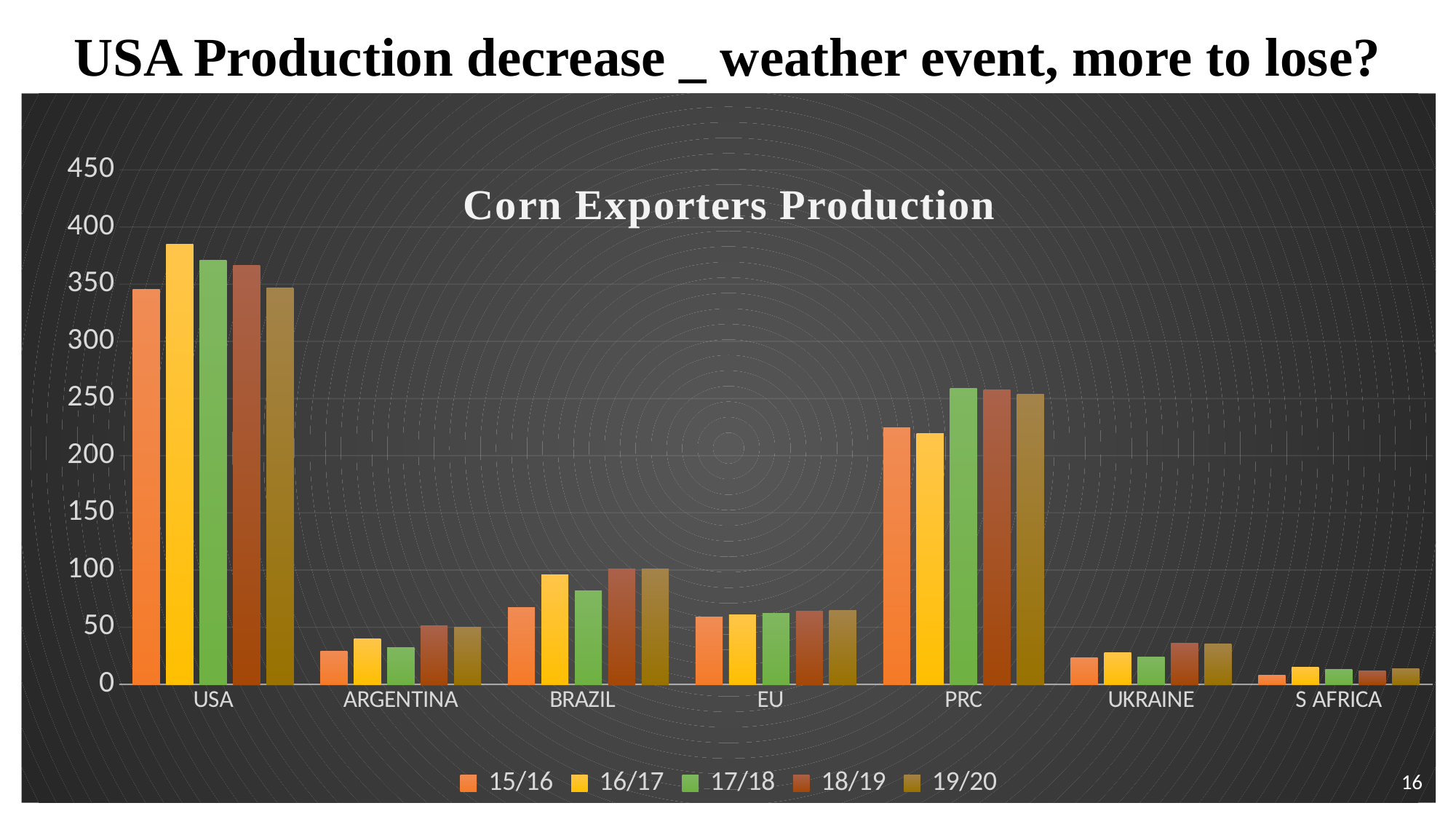

USA Production decrease _ weather event, more to lose?

### Chart: Corn Exporters Production

| Category |  15/16 |  16/17 |  17/18 |  18/19 |  19/20 |
|---|---|---|---|---|---|
| USA | 345.51 | 384.78 | 371.1 | 366.29 | 347.01 |
| ARGENTINA | 29.0 | 40.0 | 32.0 | 51.0 | 50.0 |
| BRAZIL   | 67.0 | 96.0 | 82.0 | 101.0 | 101.0 |
| EU   | 58.73 | 60.71 | 62.02 | 64.22 | 64.56 |
| PRC | 224.63 | 219.55 | 259.07 | 257.3 | 254.0 |
| UKRAINE | 23.33 | 28.0 | 24.12 | 35.81 | 35.5 |
| S AFRICA | 8.21 | 15.3 | 13.1 | 11.75 | 14.0 |
16